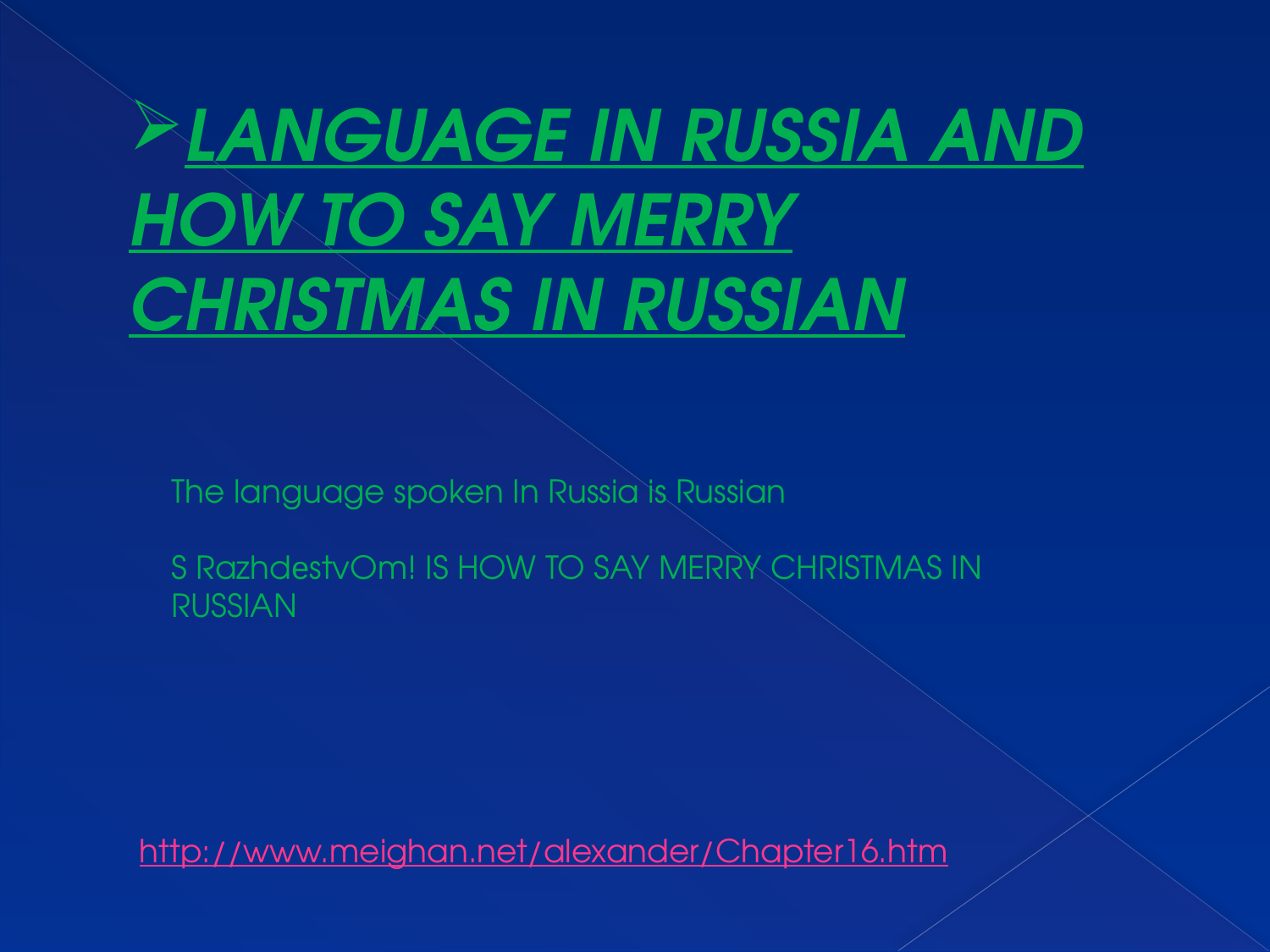

LANGUAGE IN RUSSIA AND HOW TO SAY MERRY CHRISTMAS IN RUSSIAN

The language spoken In Russia is Russian

S RazhdеstvOm! IS HOW TO SAY MERRY CHRISTMAS IN RUSSIAN

http://www.meighan.net/alexander/Chapter16.htm